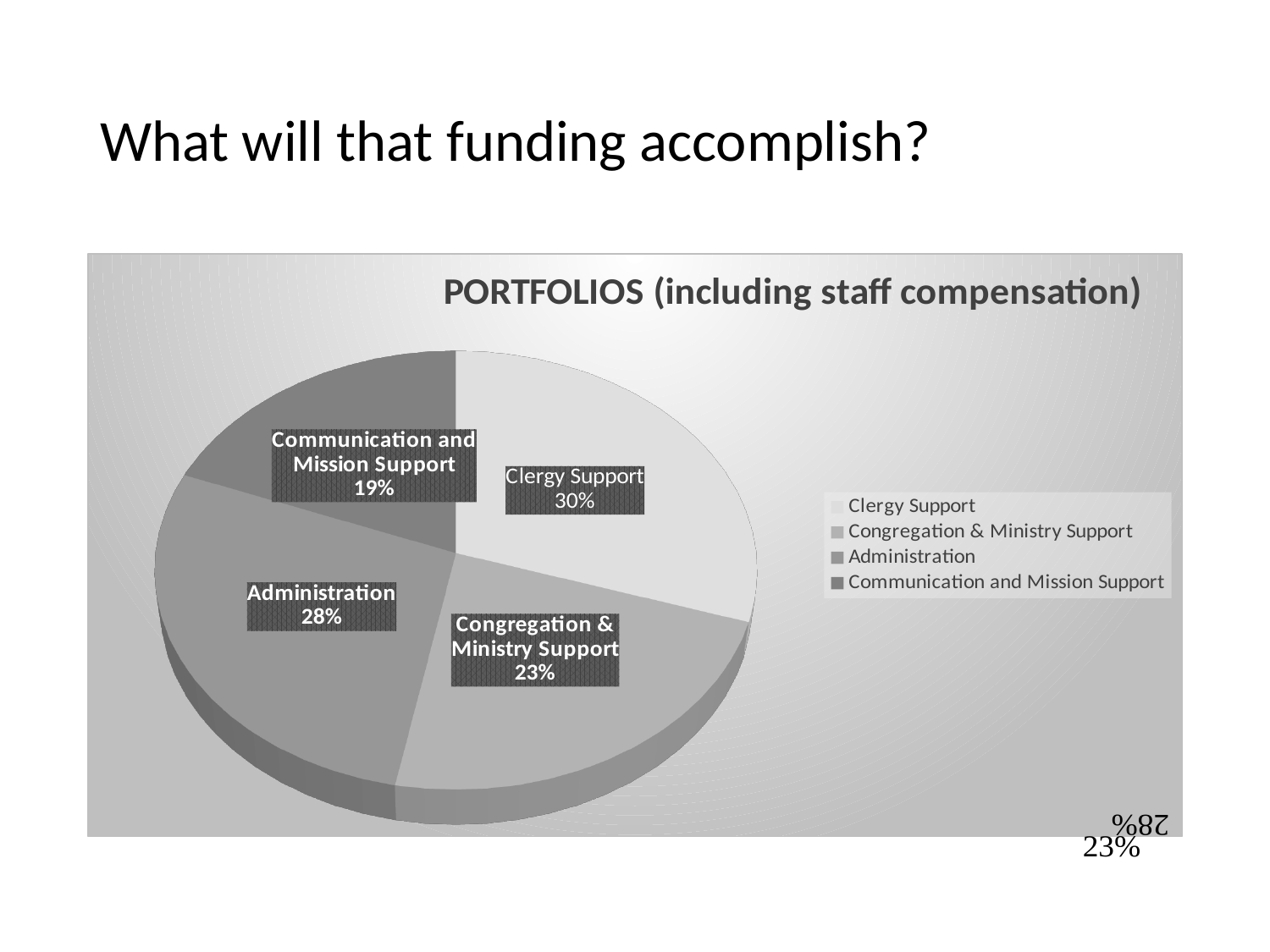

# What will that funding accomplish?

[unsupported chart]

19%